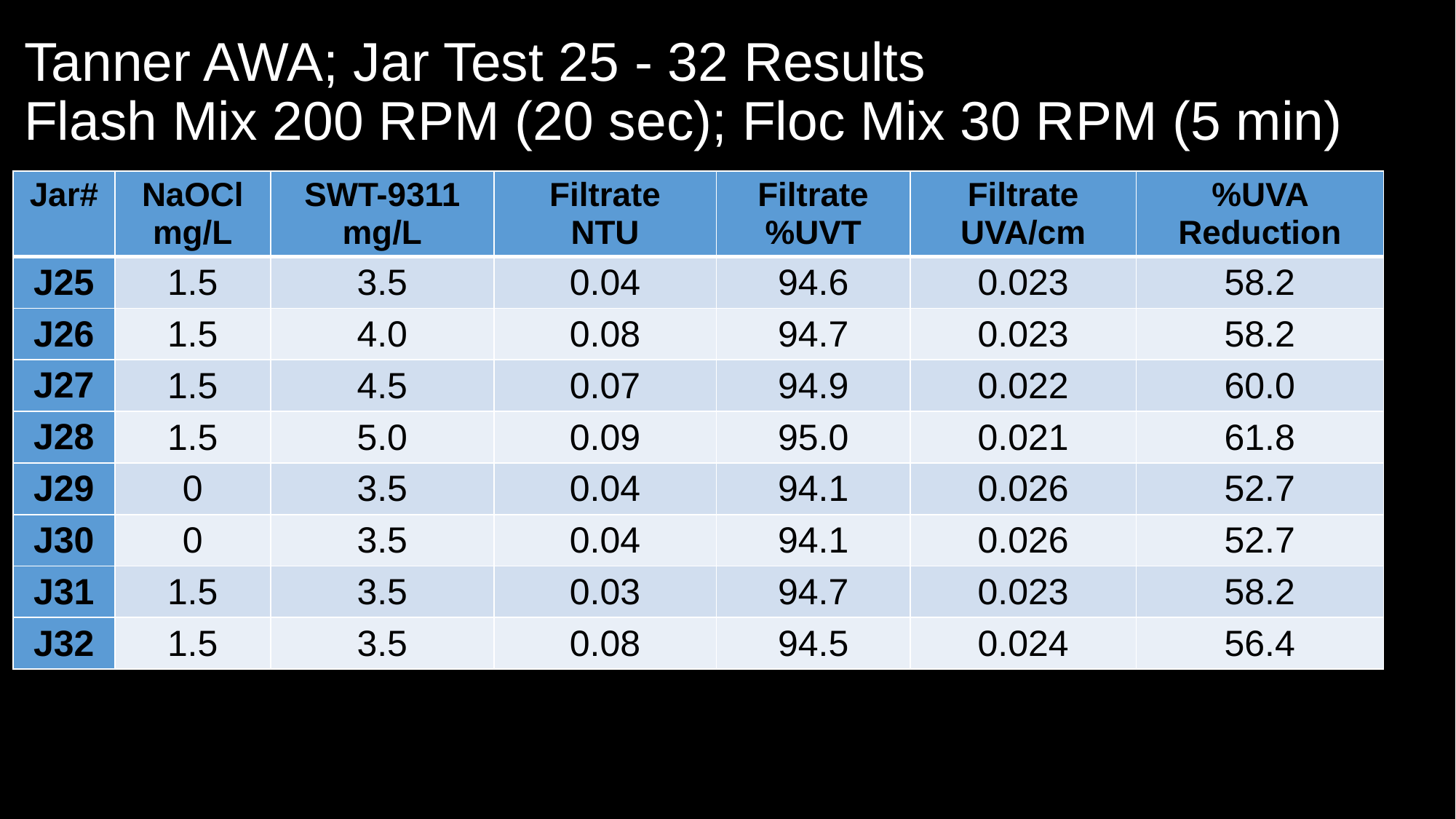

# Tanner AWA; Jar Test 25 - 32 Results Flash Mix 200 RPM (20 sec); Floc Mix 30 RPM (5 min)
| Jar# | NaOCl mg/L | SWT-9311 mg/L | Filtrate NTU | Filtrate %UVT | Filtrate UVA/cm | %UVA Reduction |
| --- | --- | --- | --- | --- | --- | --- |
| J25 | 1.5 | 3.5 | 0.04 | 94.6 | 0.023 | 58.2 |
| J26 | 1.5 | 4.0 | 0.08 | 94.7 | 0.023 | 58.2 |
| J27 | 1.5 | 4.5 | 0.07 | 94.9 | 0.022 | 60.0 |
| J28 | 1.5 | 5.0 | 0.09 | 95.0 | 0.021 | 61.8 |
| J29 | 0 | 3.5 | 0.04 | 94.1 | 0.026 | 52.7 |
| J30 | 0 | 3.5 | 0.04 | 94.1 | 0.026 | 52.7 |
| J31 | 1.5 | 3.5 | 0.03 | 94.7 | 0.023 | 58.2 |
| J32 | 1.5 | 3.5 | 0.08 | 94.5 | 0.024 | 56.4 |